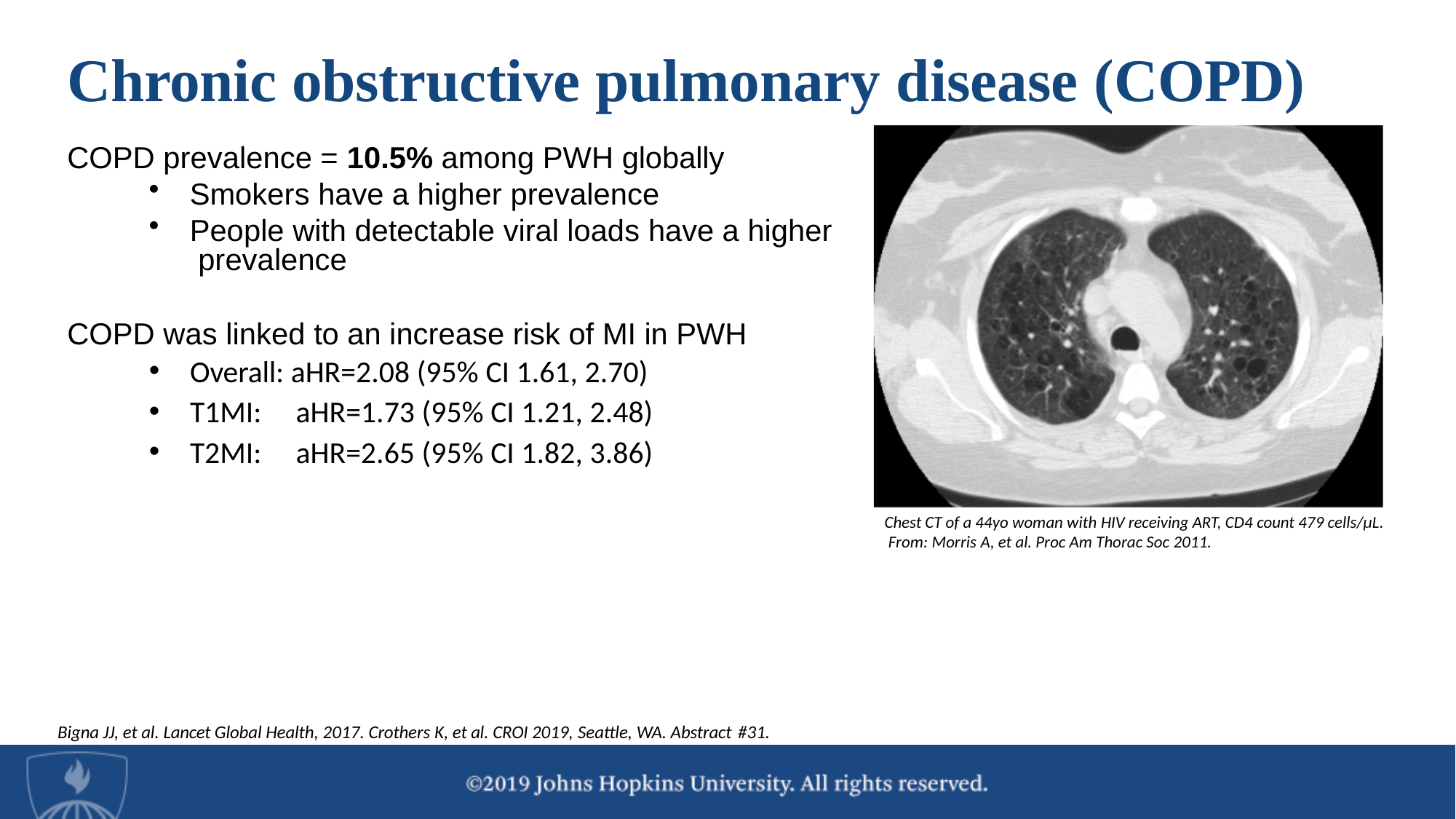

# Chronic obstructive pulmonary disease (COPD)

Chest CT of a 44yo woman with HIV receiving ART, CD4 count 479 cells/μL.  From: Morris A, et al. Proc Am Thorac Soc 2011.
COPD prevalence = 10.5% among PWH globally
Smokers have a higher prevalence
People with detectable viral loads have a higher  prevalence

COPD was linked to an increase risk of MI in PWH
Overall: aHR=2.08 (95% CI 1.61, 2.70)
T1MI:
T2MI:
aHR=1.73 (95% CI 1.21, 2.48)
aHR=2.65 (95% CI 1.82, 3.86)
Bigna JJ, et al. Lancet Global Health, 2017. Crothers K, et al. CROI 2019, Seattle, WA. Abstract #31.